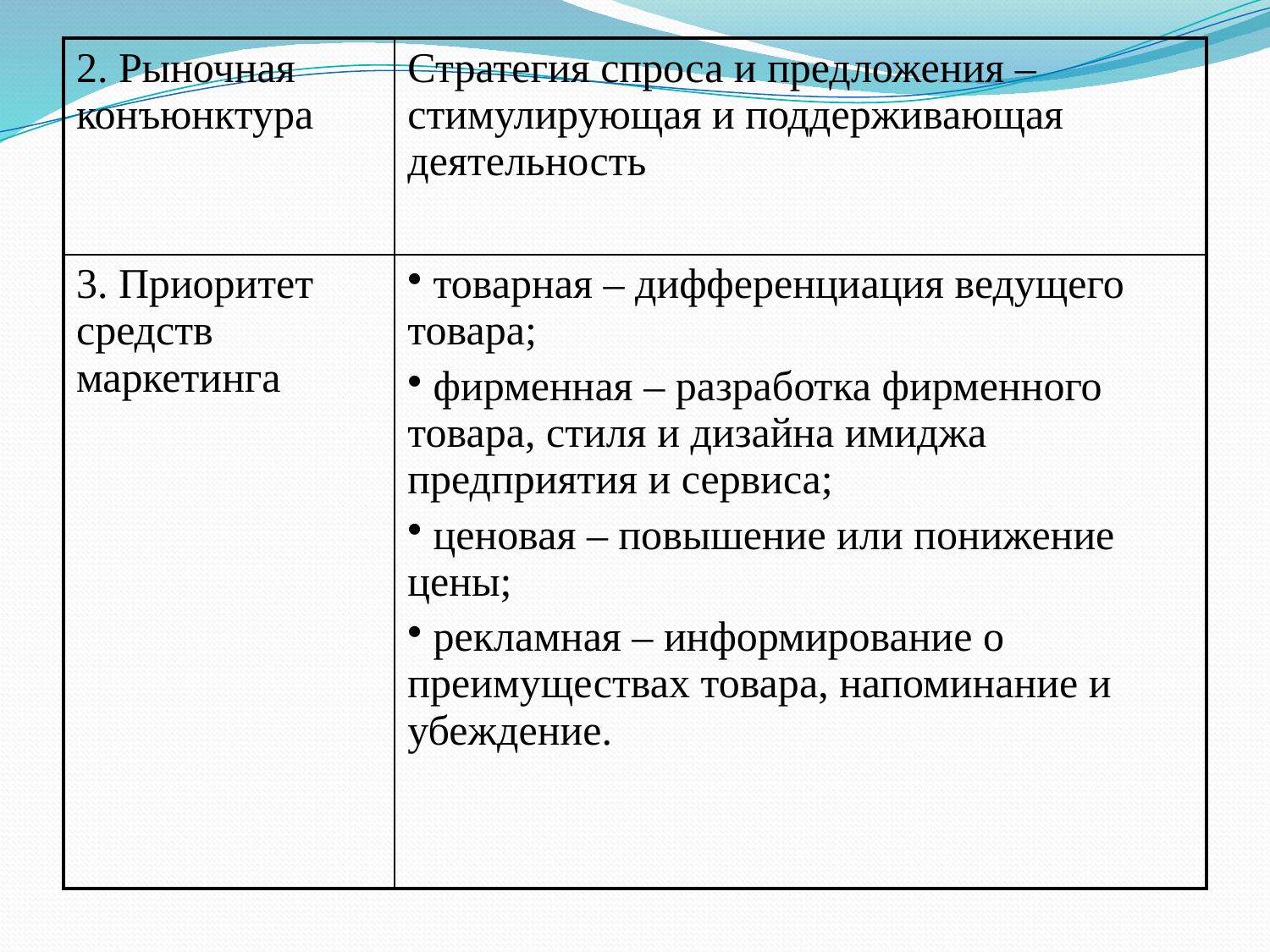

| 2. Рыночная конъюнктура | Стратегия спроса и предложения – стимулирующая и поддерживающая деятельность |
| --- | --- |
| 3. Приоритет средств маркетинга | товарная – дифференциация ведущего товара; фирменная – разработка фирменного товара, стиля и дизайна имиджа предприятия и сервиса; ценовая – повышение или понижение цены; рекламная – информирование о преимуществах товара, напоминание и убеждение. |